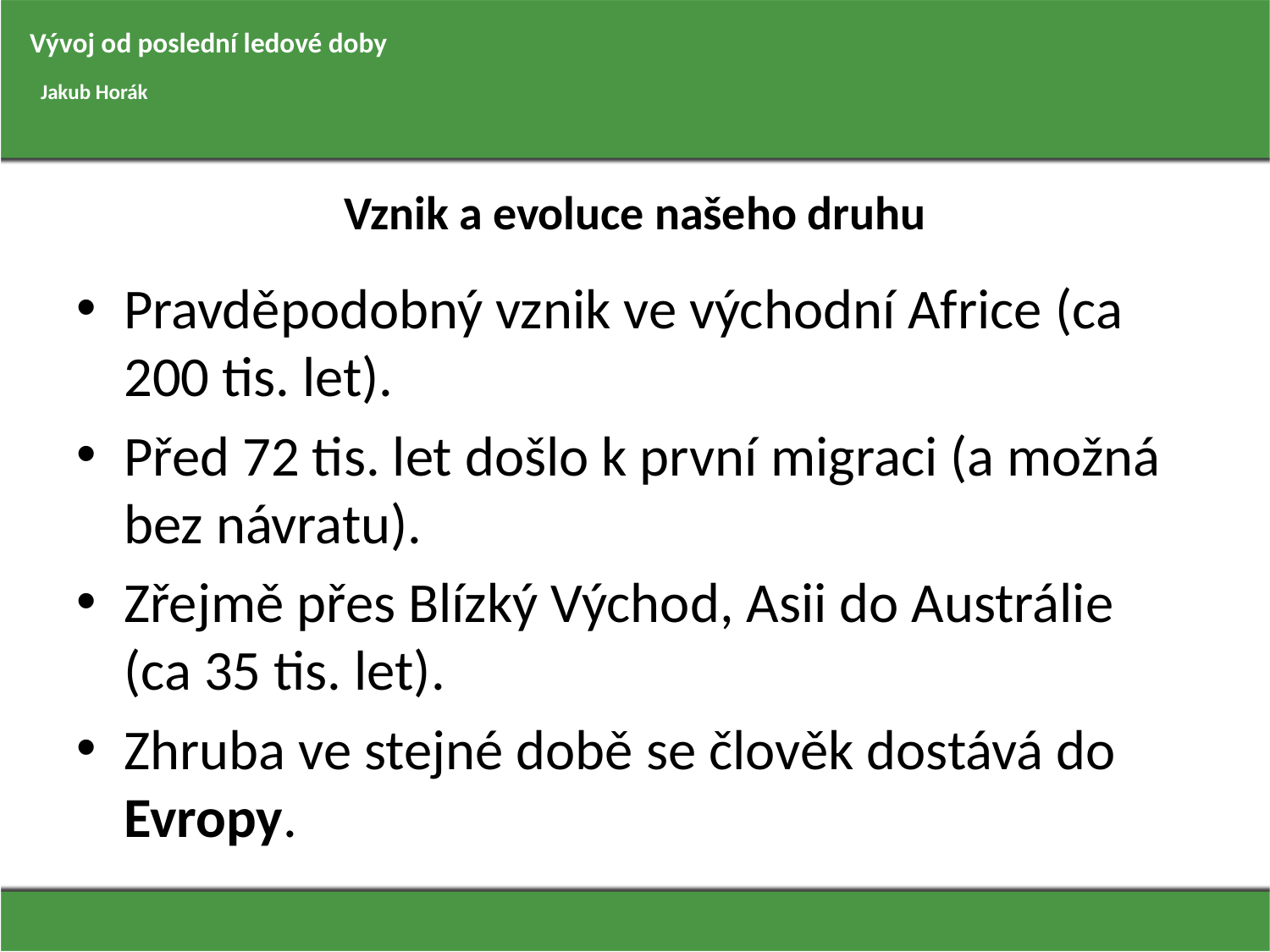

Vývoj od poslední ledové doby
Jakub Horák
# Vznik a evoluce našeho druhu
Pravděpodobný vznik ve východní Africe (ca 200 tis. let).
Před 72 tis. let došlo k první migraci (a možná bez návratu).
Zřejmě přes Blízký Východ, Asii do Austrálie (ca 35 tis. let).
Zhruba ve stejné době se člověk dostává do Evropy.